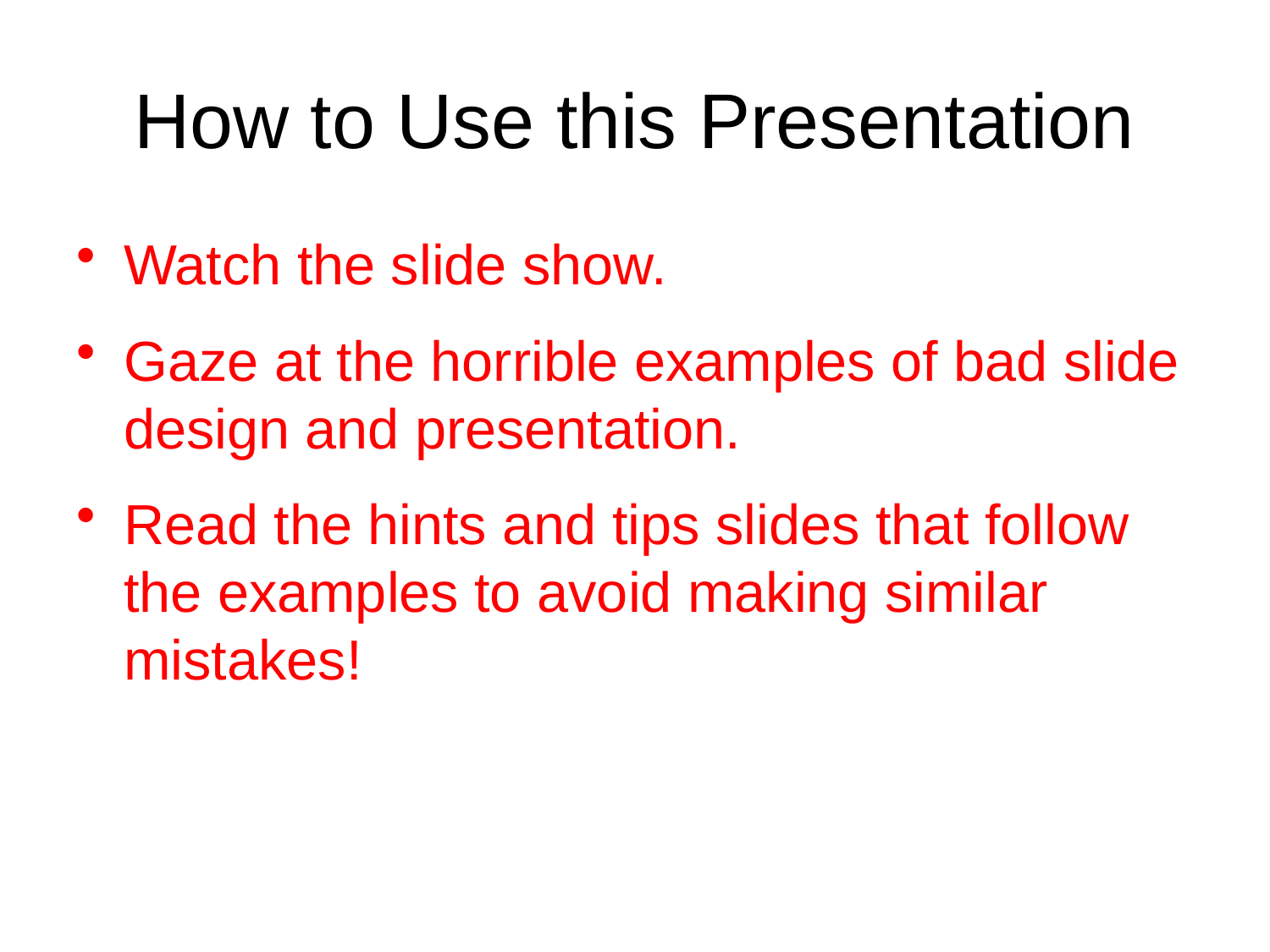

# How to Use this Presentation
Watch the slide show.
Gaze at the horrible examples of bad slide design and presentation.
Read the hints and tips slides that follow the examples to avoid making similar mistakes!